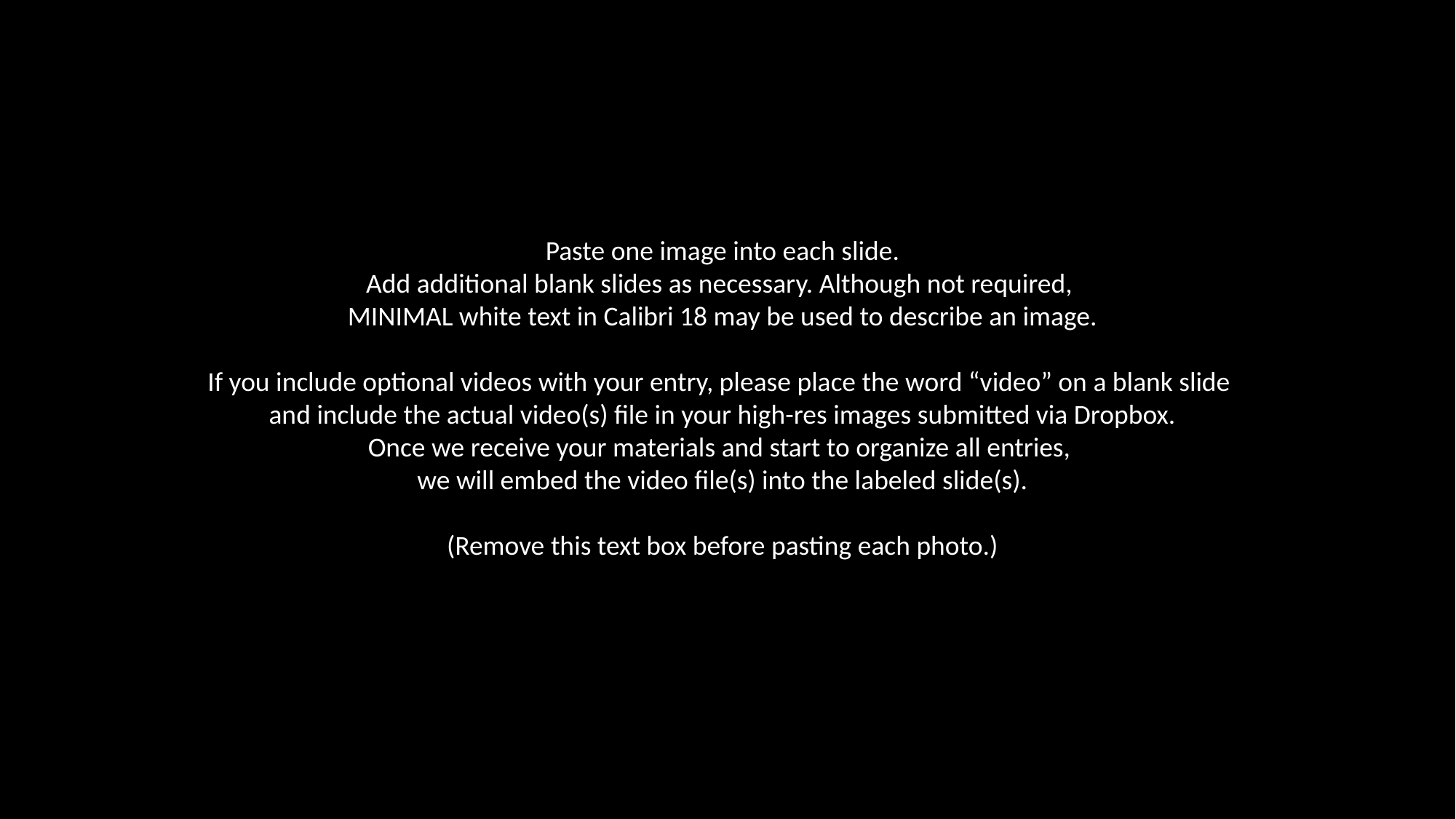

Paste one image into each slide.
Add additional blank slides as necessary. Although not required,
MINIMAL white text in Calibri 18 may be used to describe an image.

If you include optional videos with your entry, please place the word “video” on a blank slide
and include the actual video(s) file in your high-res images submitted via Dropbox.
Once we receive your materials and start to organize all entries,
we will embed the video file(s) into the labeled slide(s).

(Remove this text box before pasting each photo.)